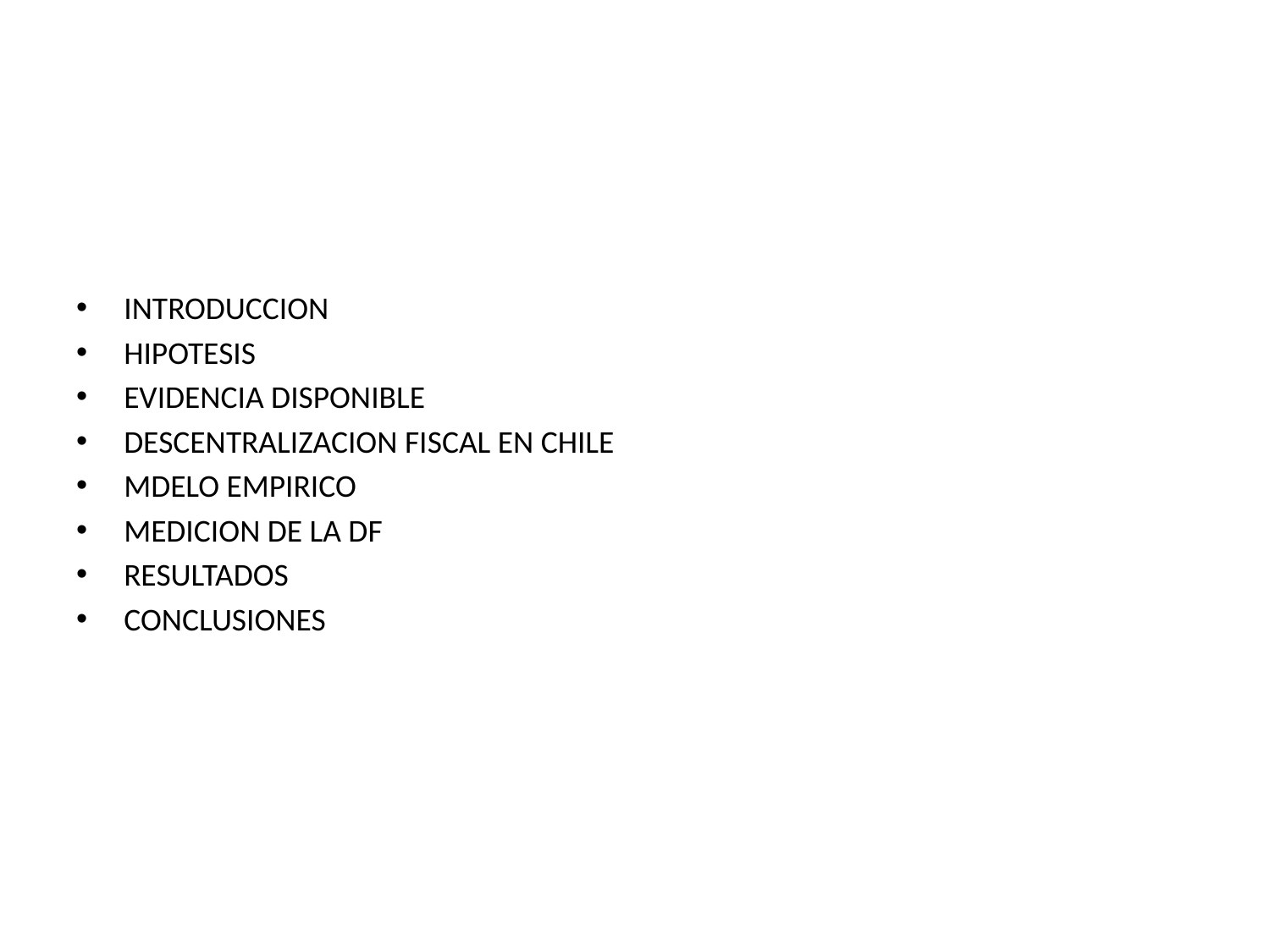

INTRODUCCION
HIPOTESIS
EVIDENCIA DISPONIBLE
DESCENTRALIZACION FISCAL EN CHILE
MDELO EMPIRICO
MEDICION DE LA DF
RESULTADOS
CONCLUSIONES